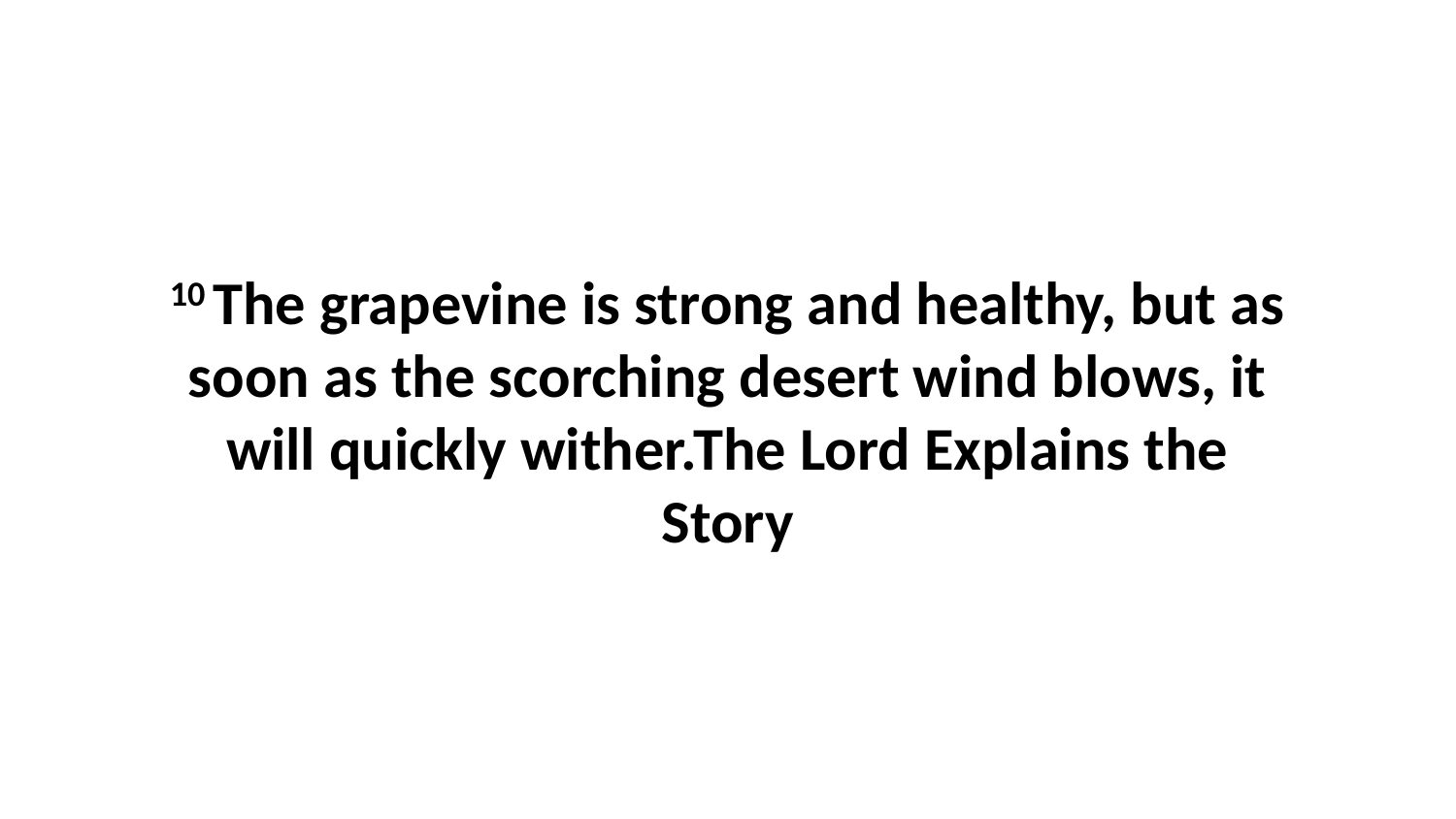

10 The grapevine is strong and healthy, but as soon as the scorching desert wind blows, it will quickly wither.The Lord Explains the Story